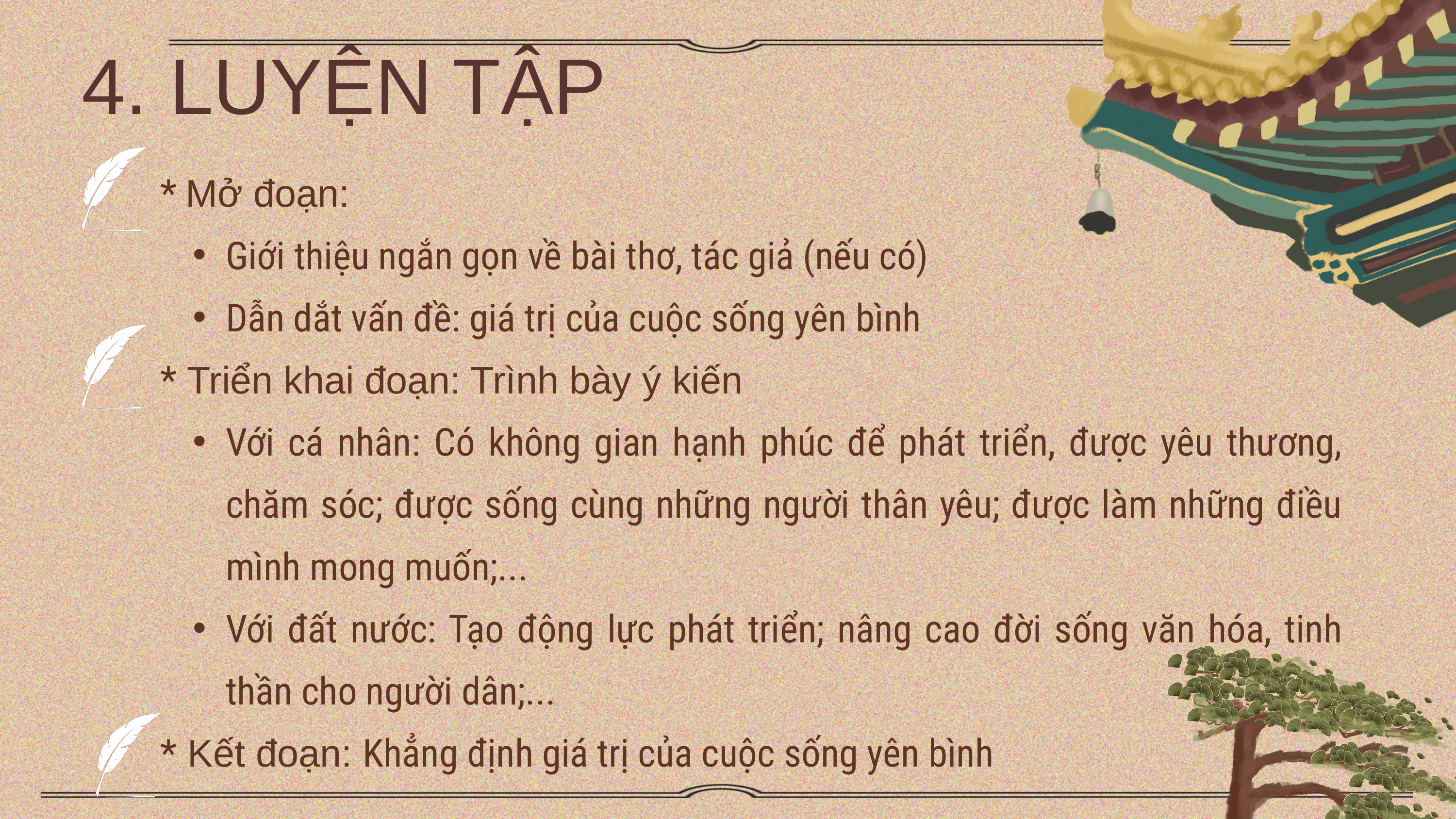

4. LUYỆN TẬP

* Mở đoạn:
Giới thiệu ngắn gọn về bài thơ, tác giả (nếu có)
Dẫn dắt vấn đề: giá trị của cuộc sống yên bình
* Triển khai đoạn: Trình bày ý kiến
Với cá nhân: Có không gian hạnh phúc để phát triển, được yêu thương, chăm sóc; được sống cùng những người thân yêu; được làm những điều mình mong muốn;...
Với đất nước: Tạo động lực phát triển; nâng cao đời sống văn hóa, tinh thần cho người dân;...
* Kết đoạn: Khẳng định giá trị của cuộc sống yên bình